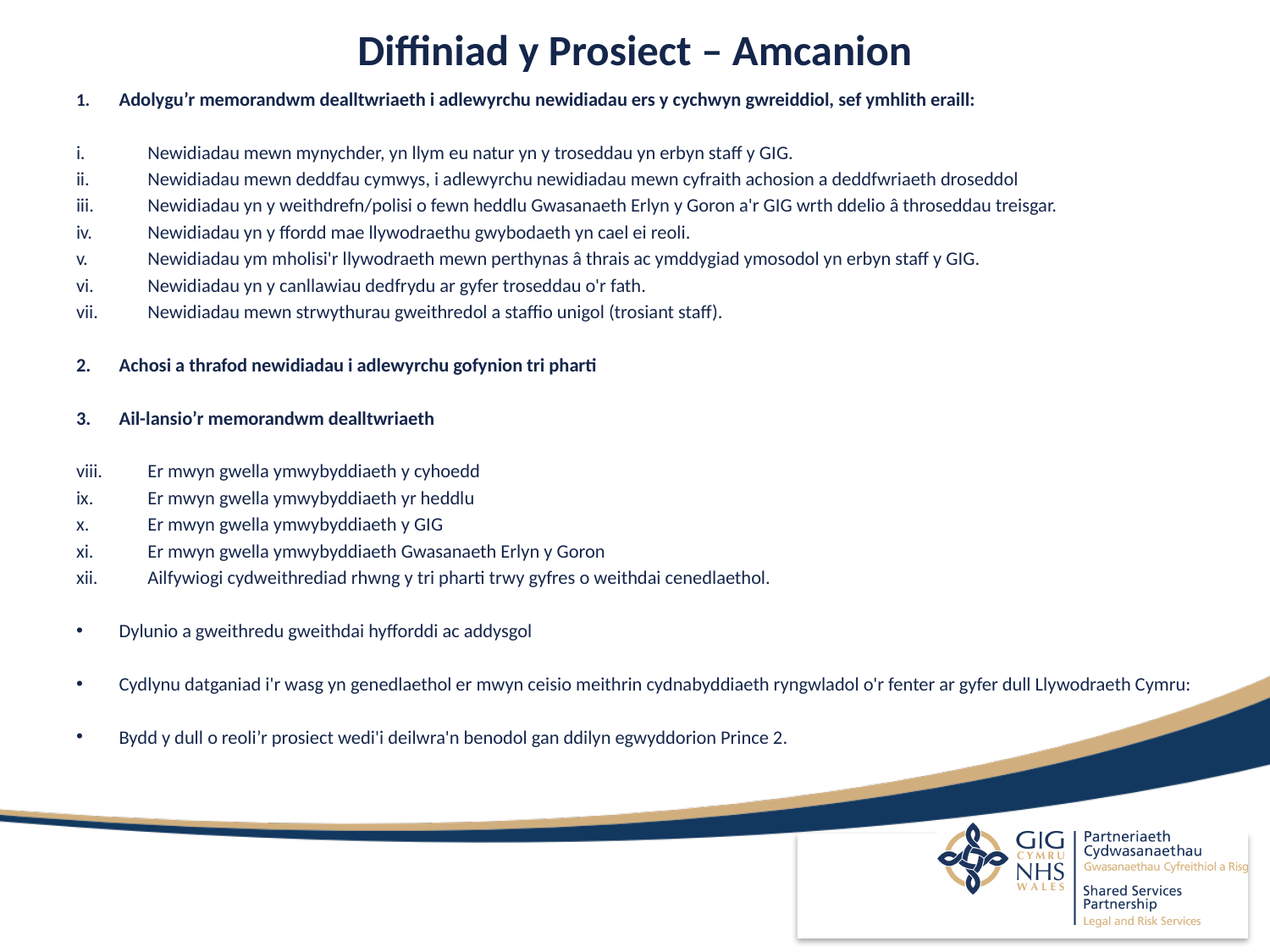

# Diffiniad y Prosiect – Amcanion
1.	Adolygu’r memorandwm dealltwriaeth i adlewyrchu newidiadau ers y cychwyn gwreiddiol, sef ymhlith eraill:

Newidiadau mewn mynychder, yn llym eu natur yn y troseddau yn erbyn staff y GIG.
Newidiadau mewn deddfau cymwys, i adlewyrchu newidiadau mewn cyfraith achosion a deddfwriaeth droseddol
Newidiadau yn y weithdrefn/polisi o fewn heddlu Gwasanaeth Erlyn y Goron a'r GIG wrth ddelio â throseddau treisgar.
Newidiadau yn y ffordd mae llywodraethu gwybodaeth yn cael ei reoli.
Newidiadau ym mholisi'r llywodraeth mewn perthynas â thrais ac ymddygiad ymosodol yn erbyn staff y GIG.
Newidiadau yn y canllawiau dedfrydu ar gyfer troseddau o'r fath.
Newidiadau mewn strwythurau gweithredol a staffio unigol (trosiant staff).

2. 	Achosi a thrafod newidiadau i adlewyrchu gofynion tri pharti

3. 	Ail-lansio’r memorandwm dealltwriaeth

Er mwyn gwella ymwybyddiaeth y cyhoedd
Er mwyn gwella ymwybyddiaeth yr heddlu
Er mwyn gwella ymwybyddiaeth y GIG
Er mwyn gwella ymwybyddiaeth Gwasanaeth Erlyn y Goron
Ailfywiogi cydweithrediad rhwng y tri pharti trwy gyfres o weithdai cenedlaethol.

Dylunio a gweithredu gweithdai hyfforddi ac addysgol

Cydlynu datganiad i'r wasg yn genedlaethol er mwyn ceisio meithrin cydnabyddiaeth ryngwladol o'r fenter ar gyfer dull Llywodraeth Cymru:

Bydd y dull o reoli’r prosiect wedi'i deilwra'n benodol gan ddilyn egwyddorion Prince 2.